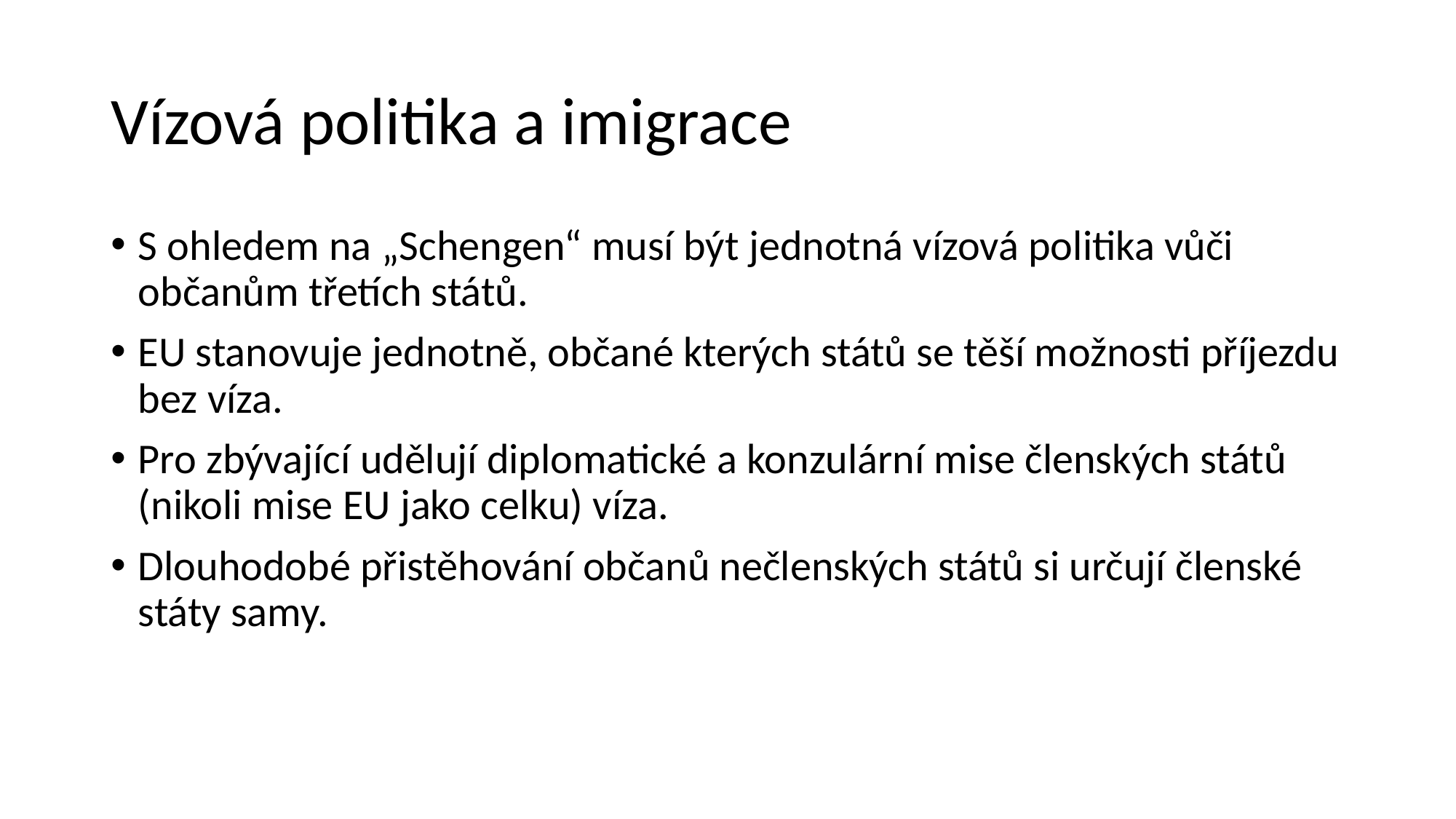

# Vízová politika a imigrace
S ohledem na „Schengen“ musí být jednotná vízová politika vůči občanům třetích států.
EU stanovuje jednotně, občané kterých států se těší možnosti příjezdu bez víza.
Pro zbývající udělují diplomatické a konzulární mise členských států (nikoli mise EU jako celku) víza.
Dlouhodobé přistěhování občanů nečlenských států si určují členské státy samy.